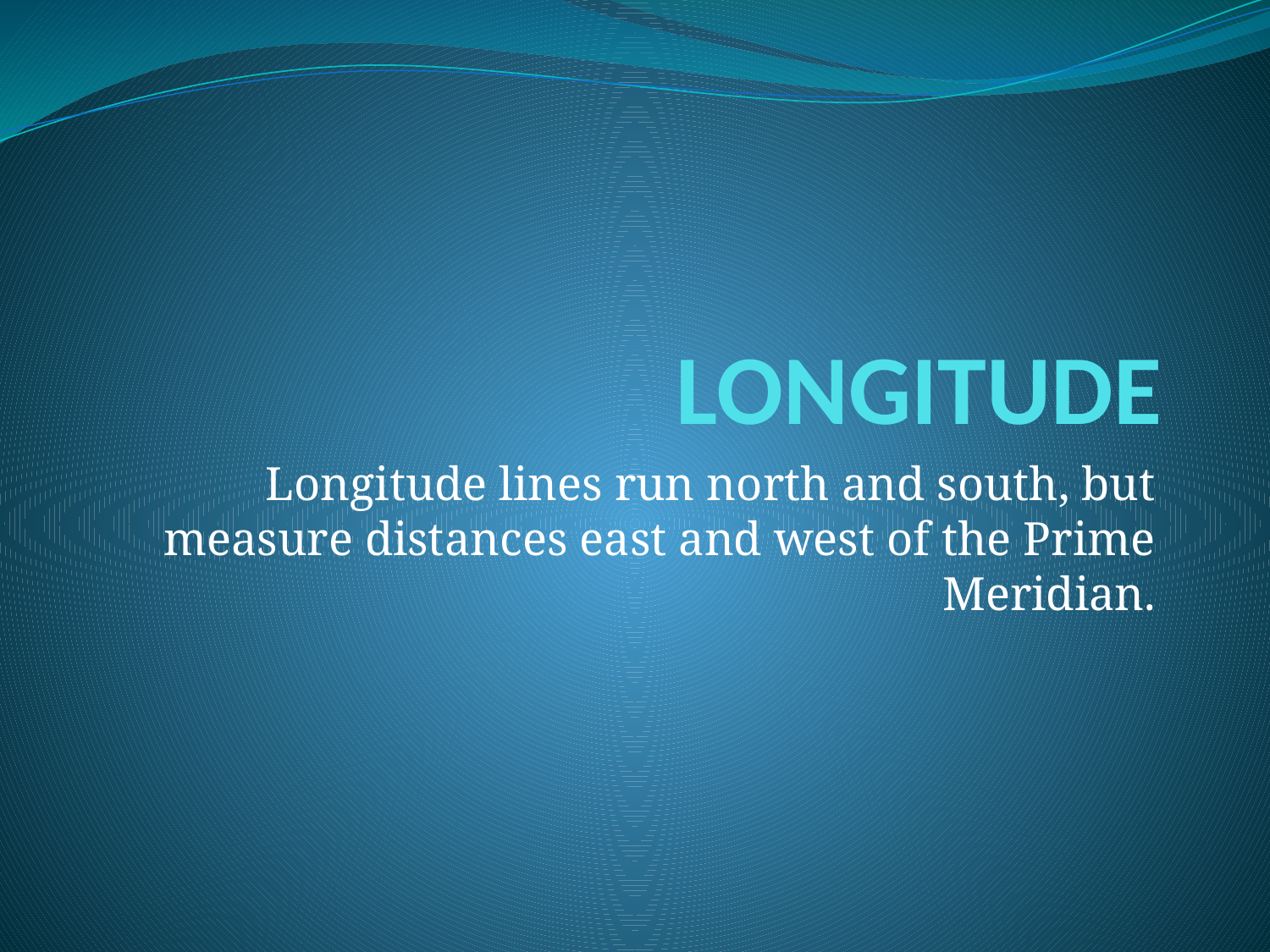

# LONGITUDE
Longitude lines run north and south, but measure distances east and west of the Prime Meridian.